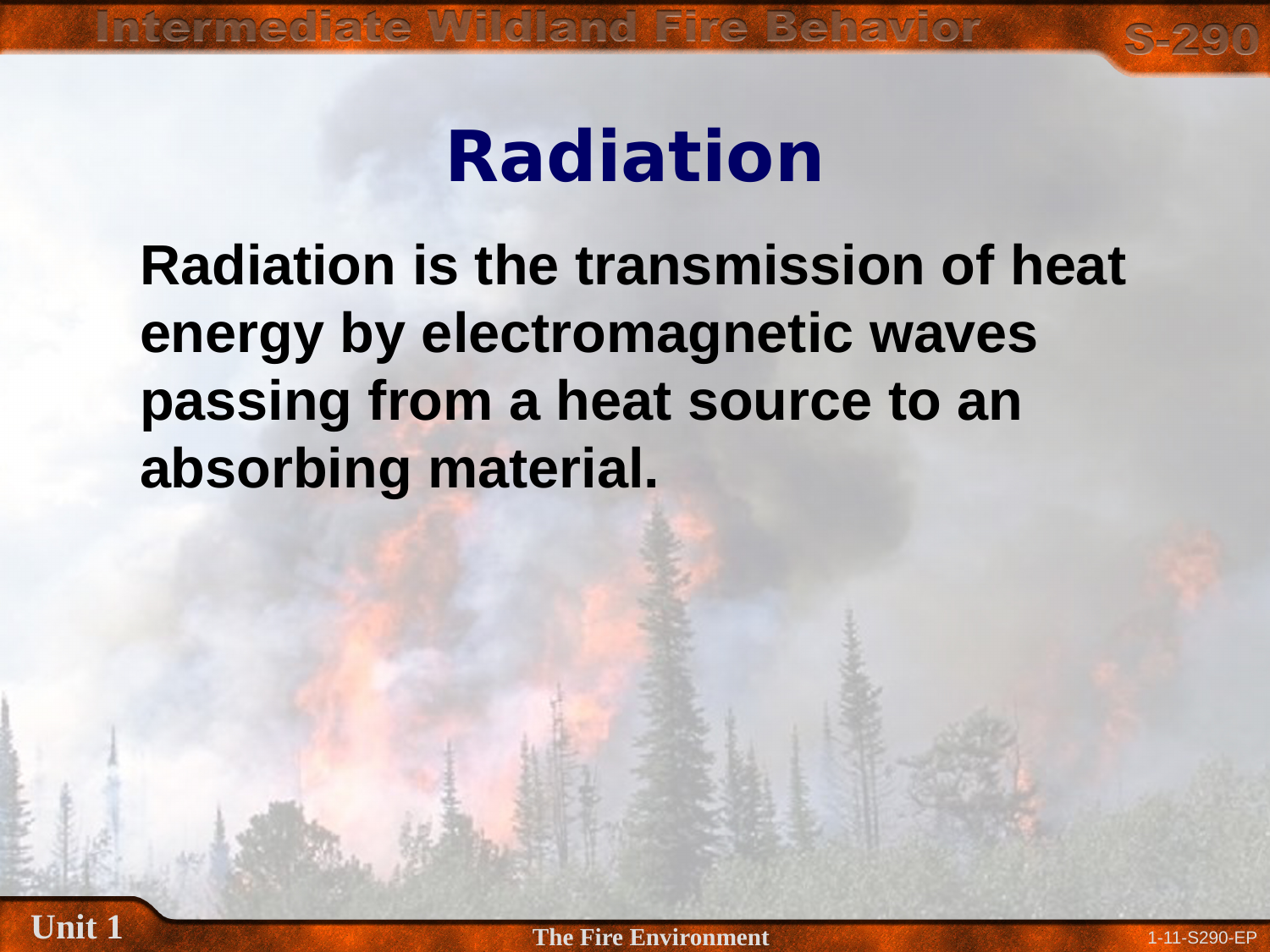

# Radiation
Radiation is the transmission of heat energy by electromagnetic waves passing from a heat source to an absorbing material.